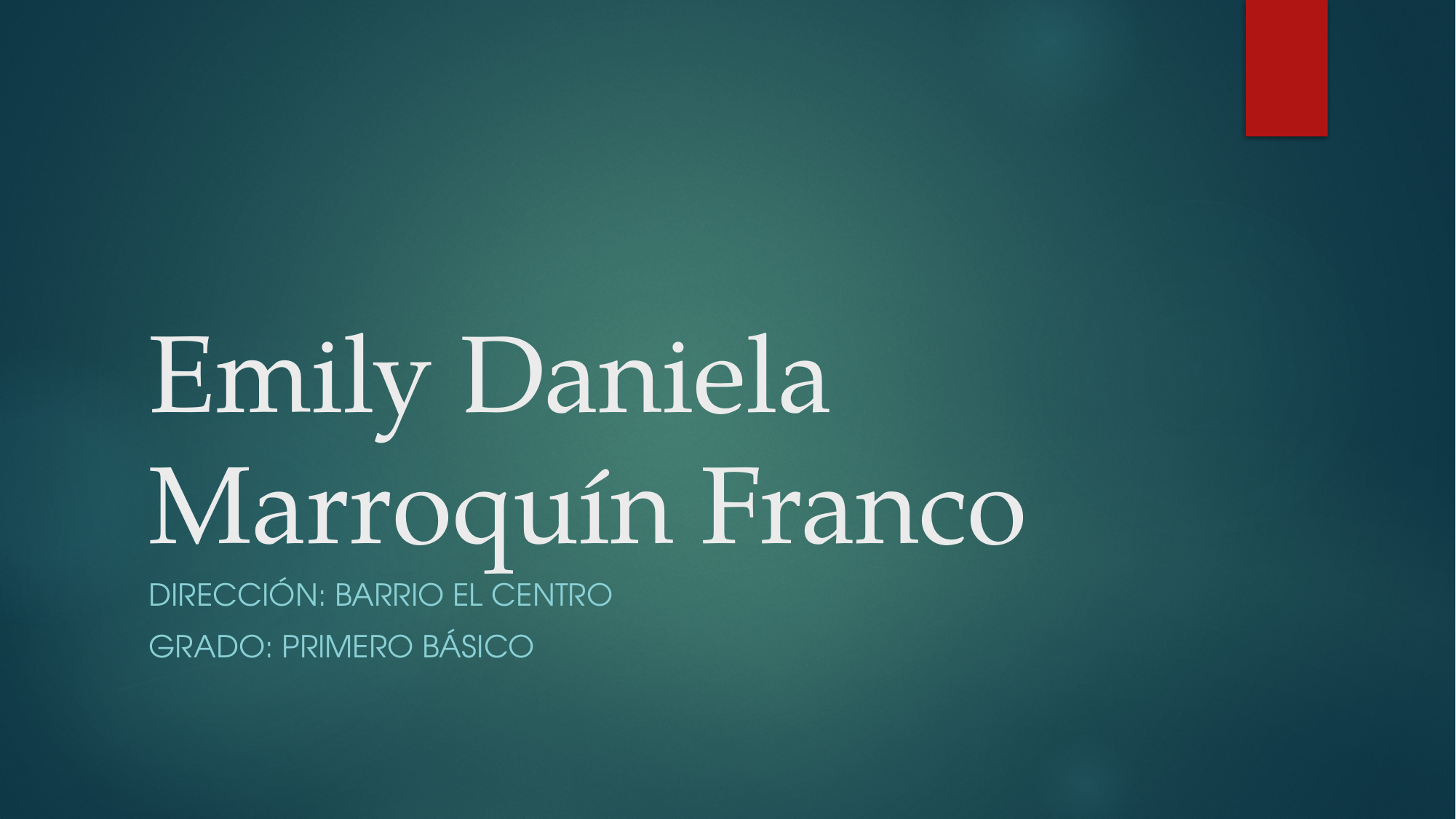

# Emily Daniela Marroquín Franco
Dirección: Barrio el centro
Grado: primero básico